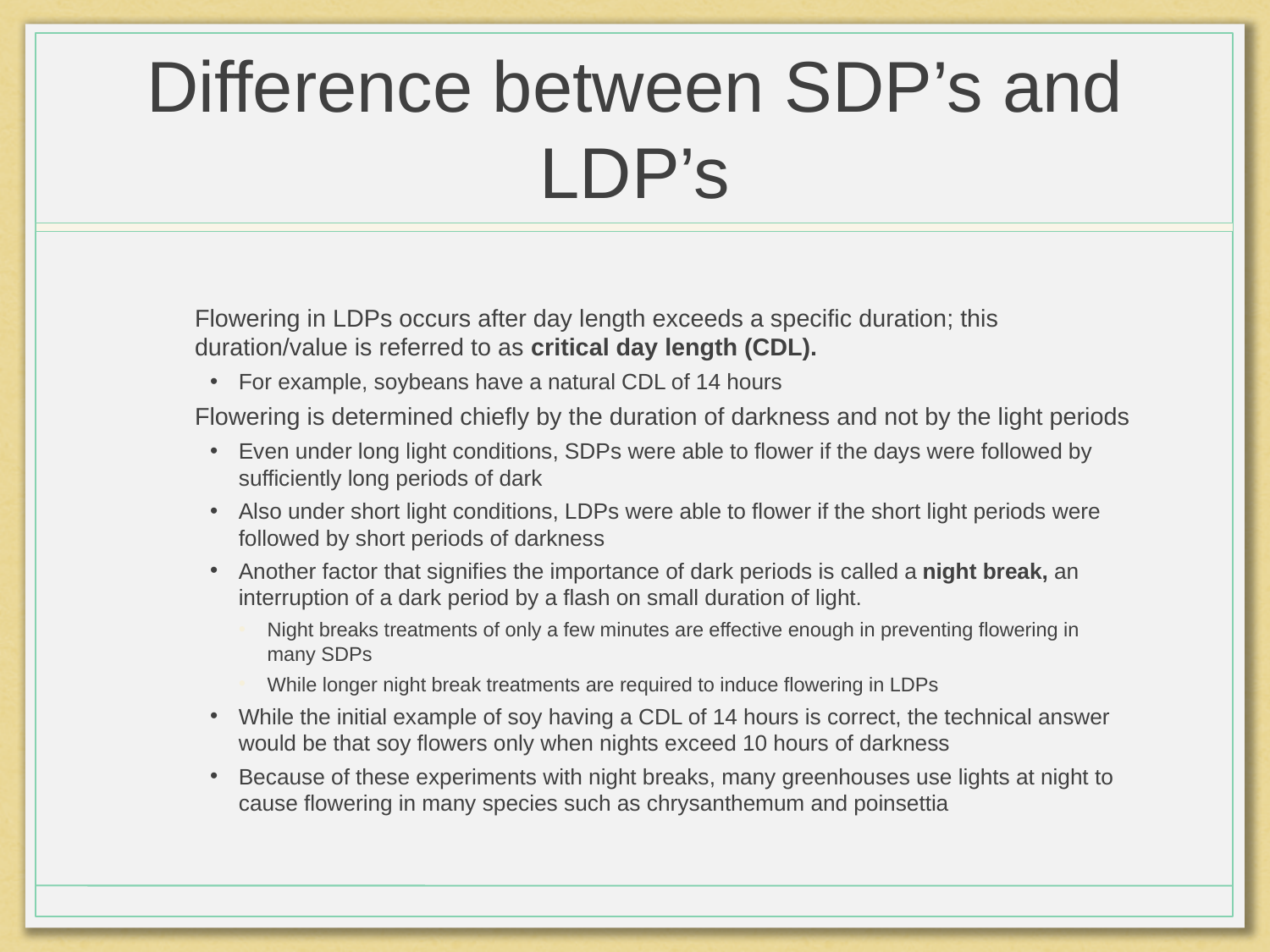

# Difference between SDP’s and LDP’s
Flowering in LDPs occurs after day length exceeds a specific duration; this duration/value is referred to as critical day length (CDL).
For example, soybeans have a natural CDL of 14 hours
Flowering is determined chiefly by the duration of darkness and not by the light periods
Even under long light conditions, SDPs were able to flower if the days were followed by sufficiently long periods of dark
Also under short light conditions, LDPs were able to flower if the short light periods were followed by short periods of darkness
Another factor that signifies the importance of dark periods is called a night break, an interruption of a dark period by a flash on small duration of light.
Night breaks treatments of only a few minutes are effective enough in preventing flowering in many SDPs
While longer night break treatments are required to induce flowering in LDPs
While the initial example of soy having a CDL of 14 hours is correct, the technical answer would be that soy flowers only when nights exceed 10 hours of darkness
Because of these experiments with night breaks, many greenhouses use lights at night to cause flowering in many species such as chrysanthemum and poinsettia